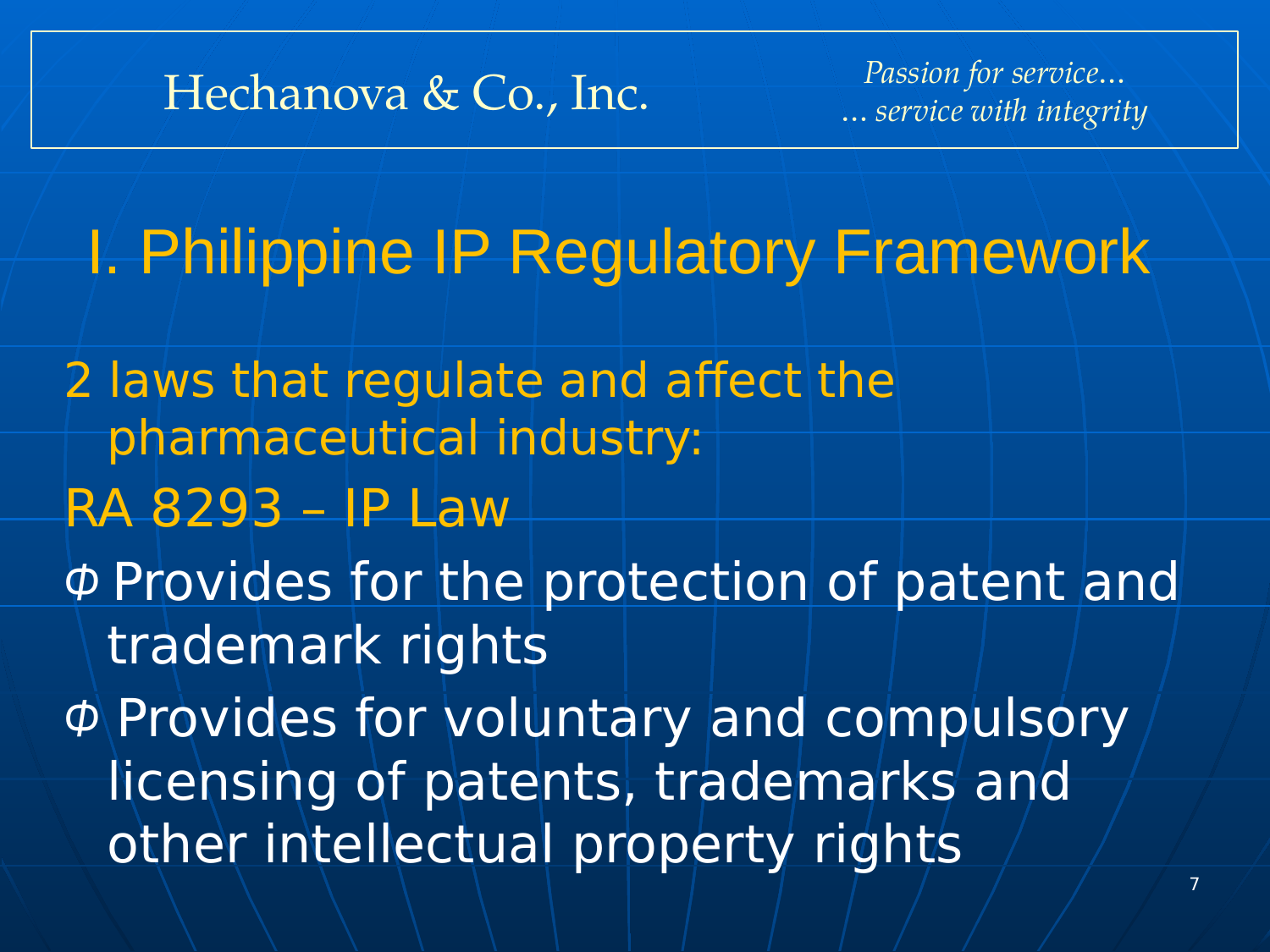

# Hechanova & Co., Inc.
Passion for service…
… service with integrity
I. Philippine IP Regulatory Framework
2 laws that regulate and affect the pharmaceutical industry:
RA 8293 – IP Law
Φ Provides for the protection of patent and trademark rights
Φ Provides for voluntary and compulsory licensing of patents, trademarks and other intellectual property rights

7